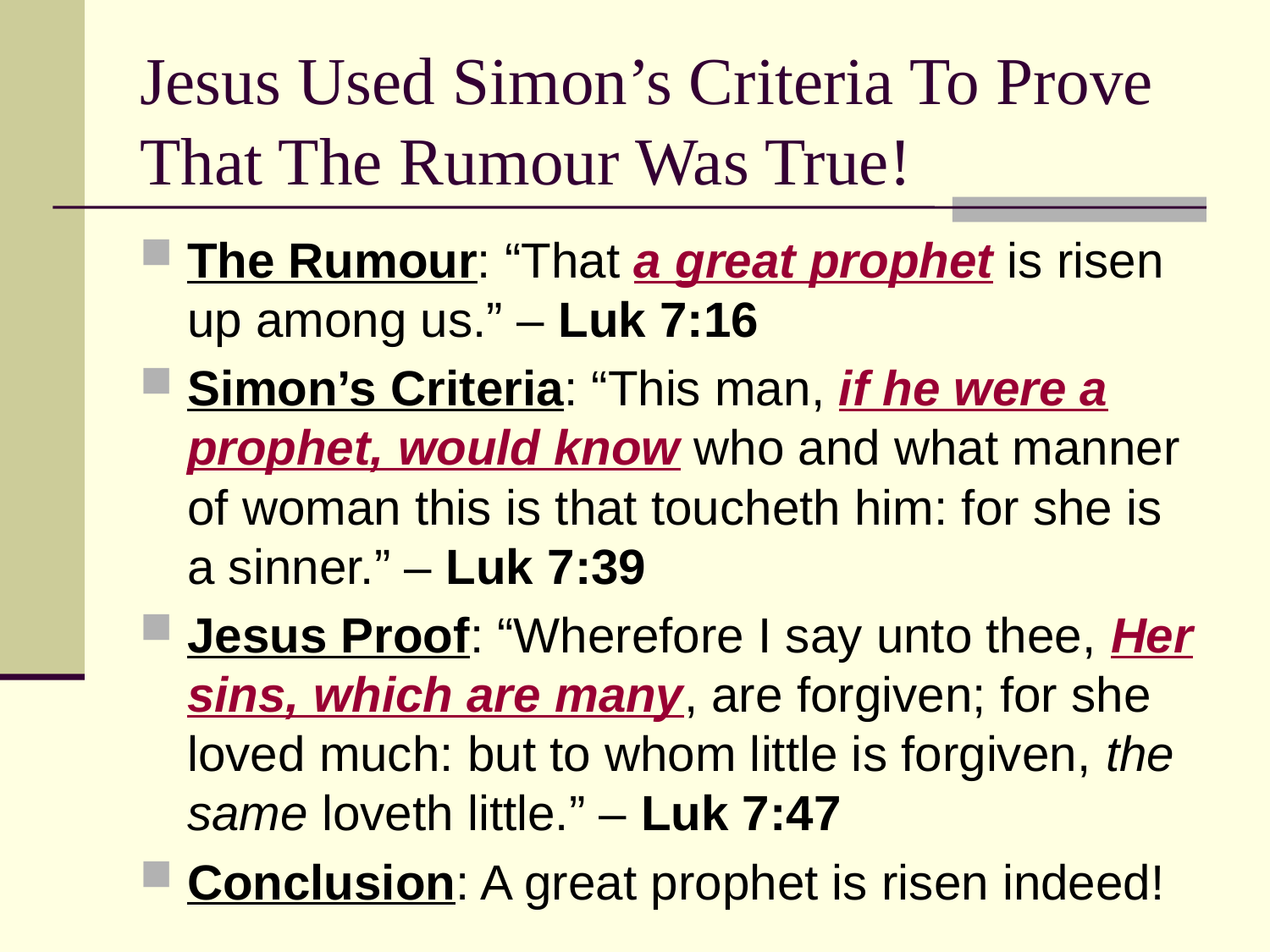

# Jesus Used Simon’s Criteria To Prove That The Rumour Was True!
The Rumour: “That a great prophet is risen up among us.” – Luk 7:16
Simon’s Criteria: “This man, if he were a prophet, would know who and what manner of woman this is that toucheth him: for she is a sinner.” – Luk 7:39
Jesus Proof: “Wherefore I say unto thee, Her sins, which are many, are forgiven; for she loved much: but to whom little is forgiven, the same loveth little.” – Luk 7:47
Conclusion: A great prophet is risen indeed!